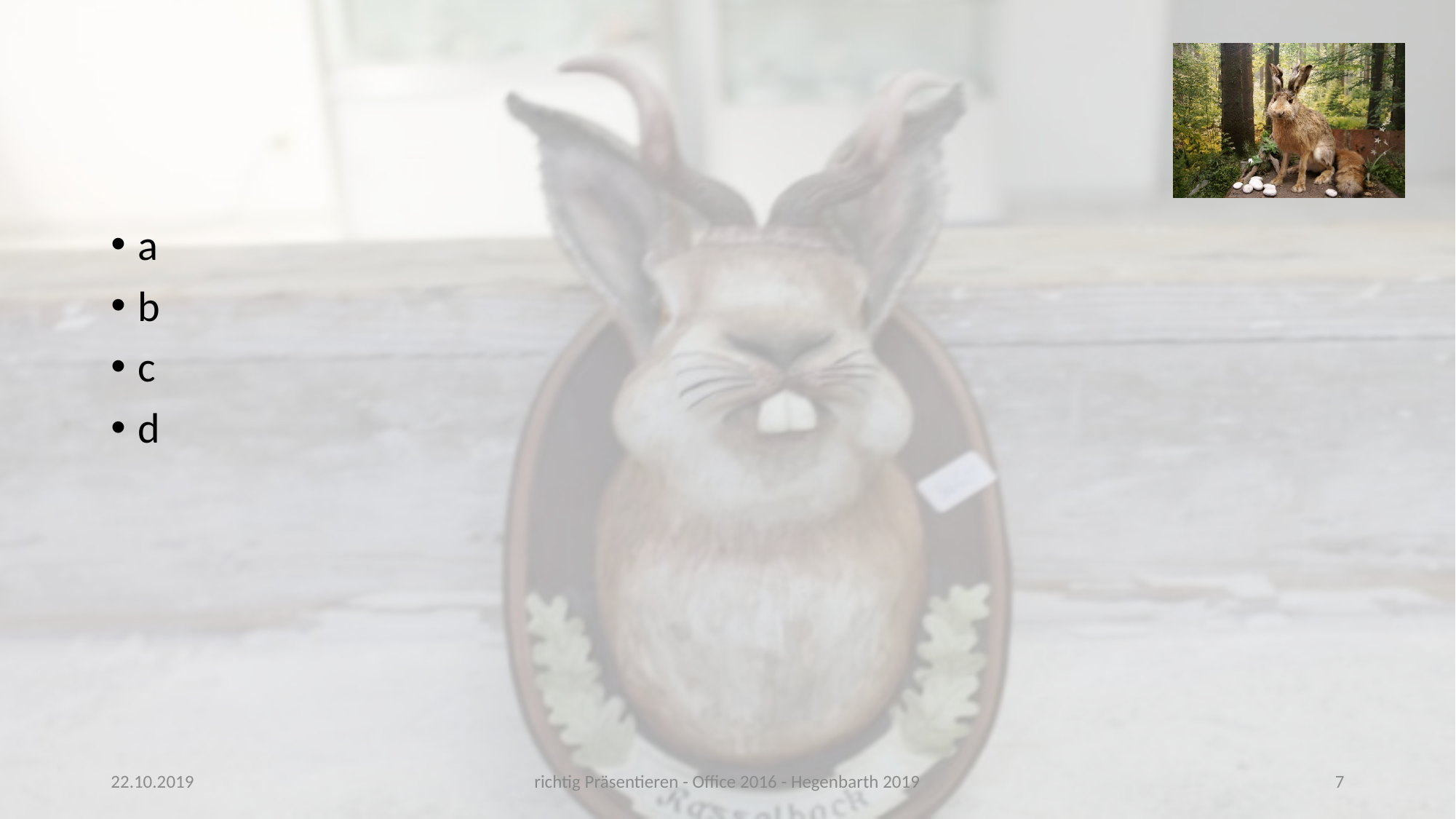

#
a
b
c
d

22.10.2019
richtig Präsentieren - Office 2016 - Hegenbarth 2019
7